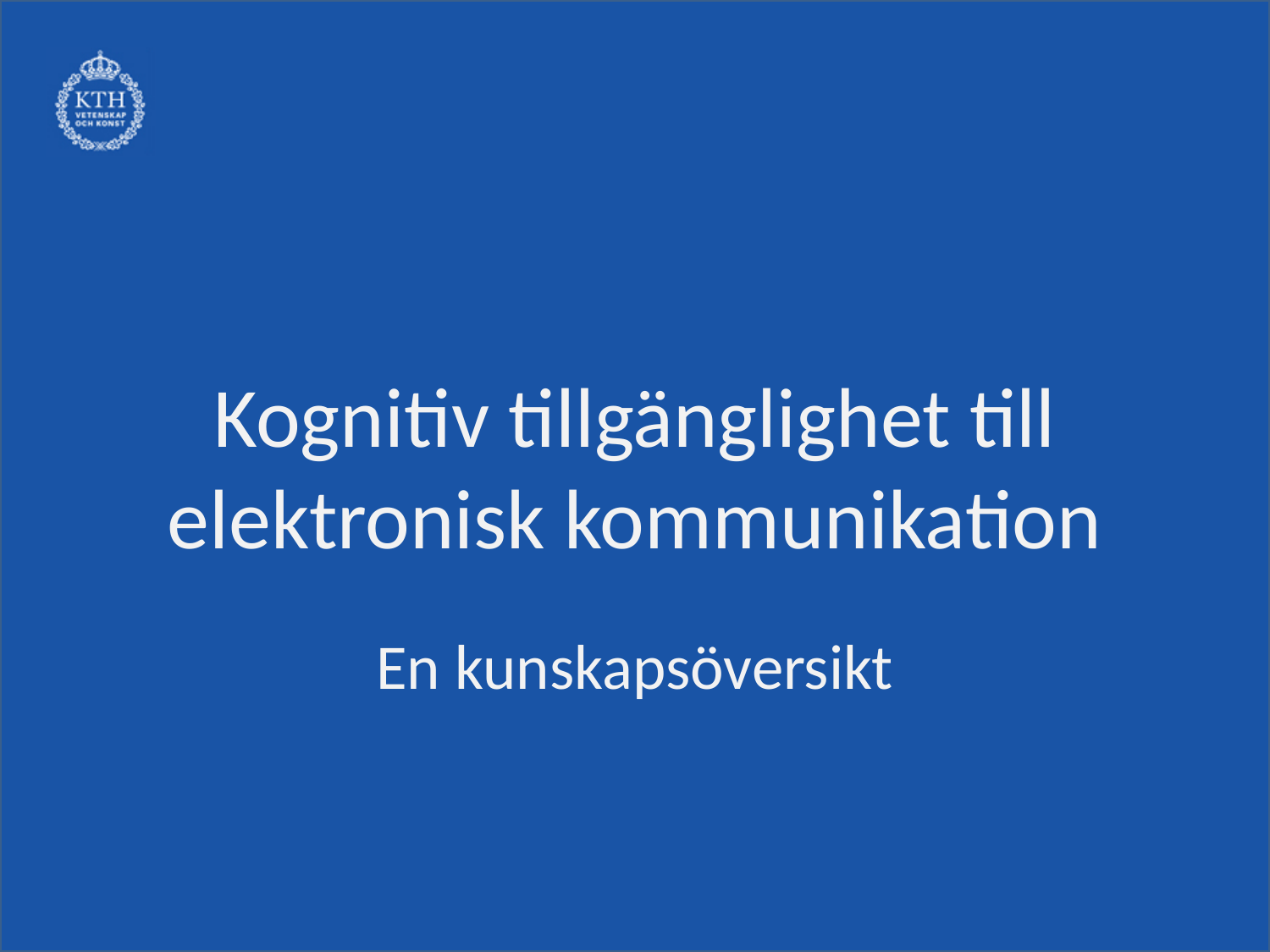

# Kognitiv tillgänglighet till elektronisk kommunikation
En kunskapsöversikt